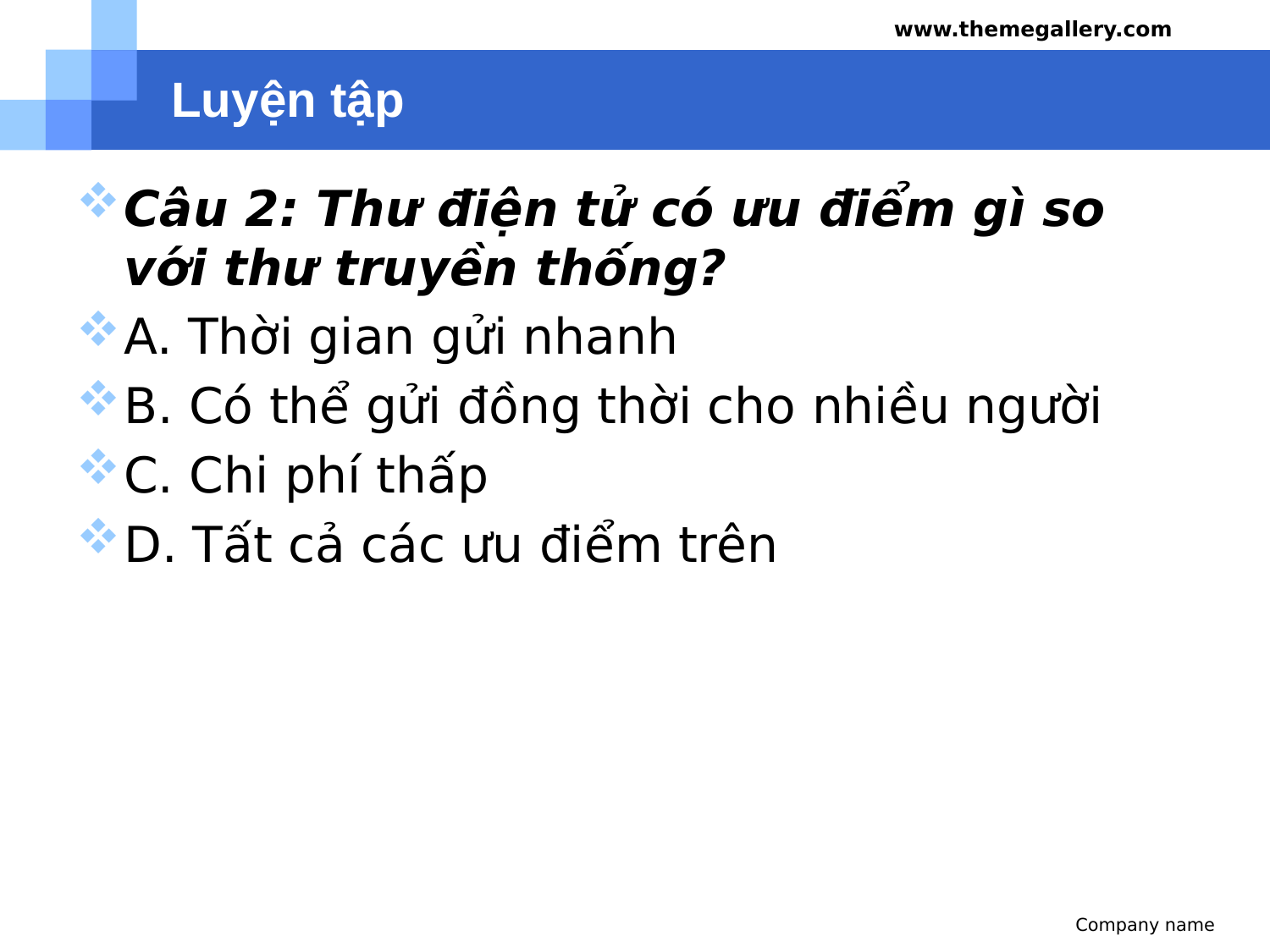

www.themegallery.com
# Luyện tập
Câu 2: Thư điện tử có ưu điểm gì so với thư truyền thống?
A. Thời gian gửi nhanh
B. Có thể gửi đồng thời cho nhiều người
C. Chi phí thấp
D. Tất cả các ưu điểm trên
Company name